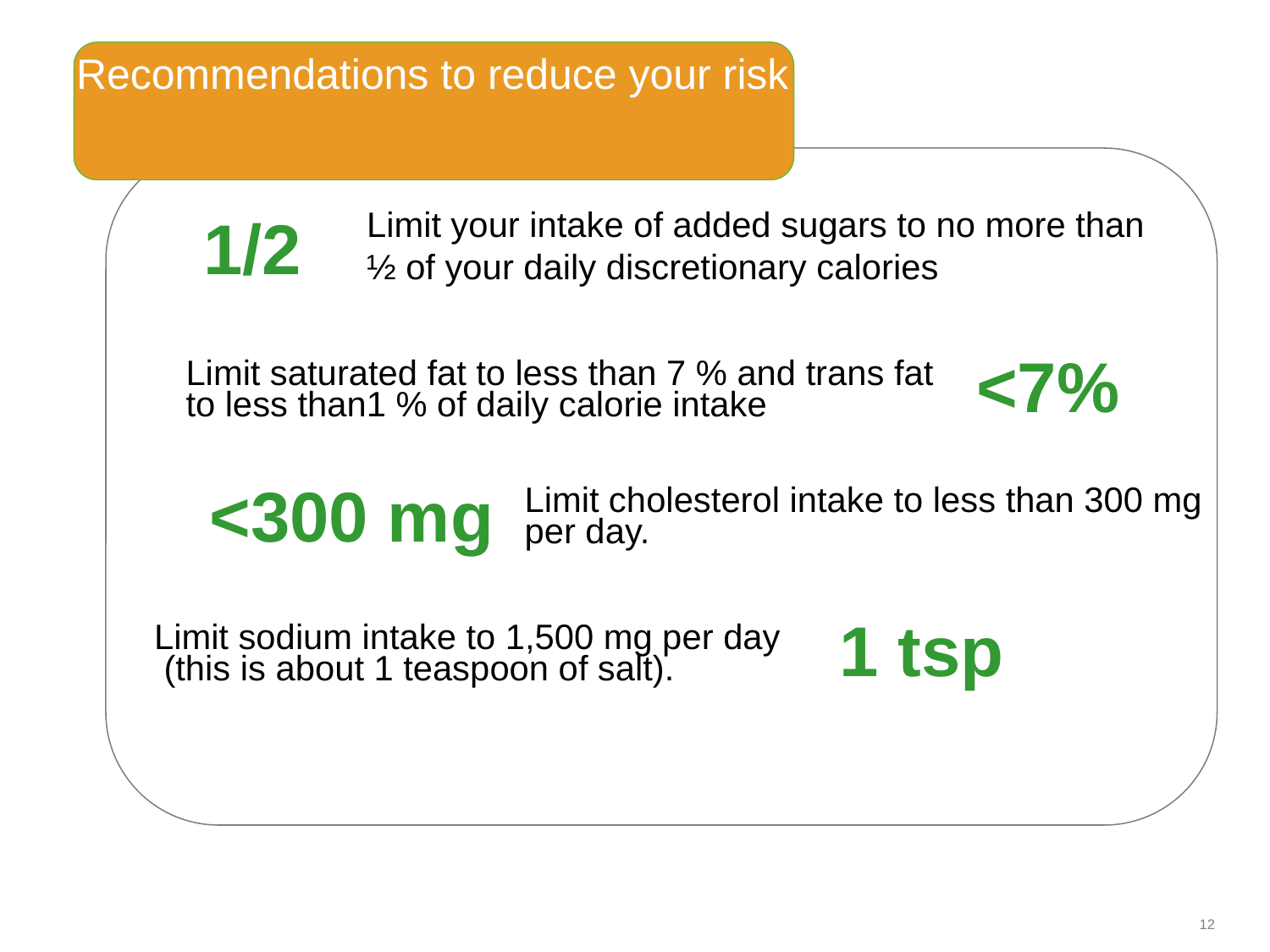

# Recommendations to reduce your risk
1/2
Limit your intake of added sugars to no more than ½ of your daily discretionary calories
<7%
Limit saturated fat to less than 7 % and trans fat to less than1 % of daily calorie intake
<300 mg
Limit cholesterol intake to less than 300 mg per day.
1 tsp
Limit sodium intake to 1,500 mg per day
 (this is about 1 teaspoon of salt).